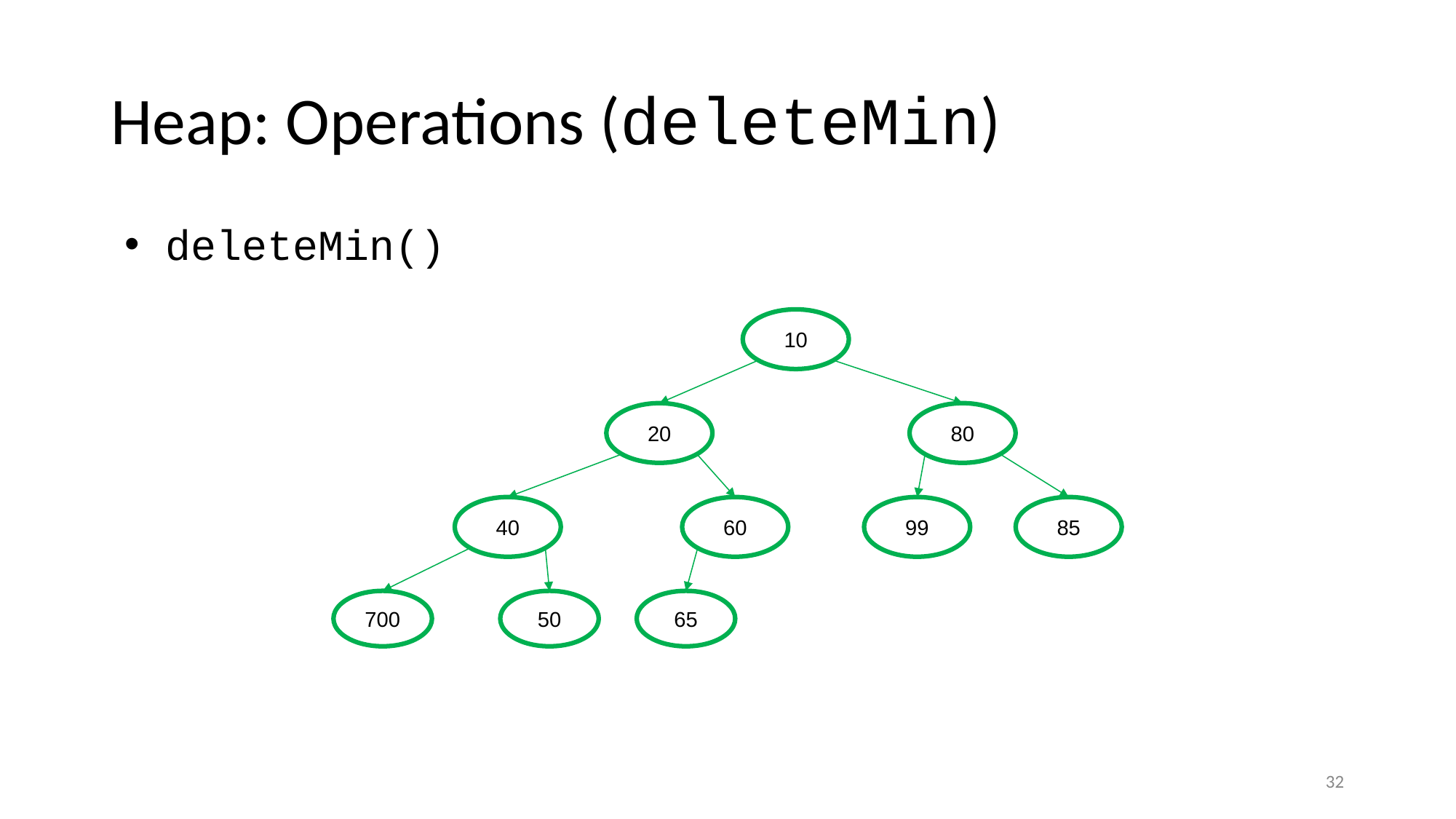

# Heap: Operations (deleteMin)
deleteMin()
10
20
80
40
60
99
85
700
50
65
32